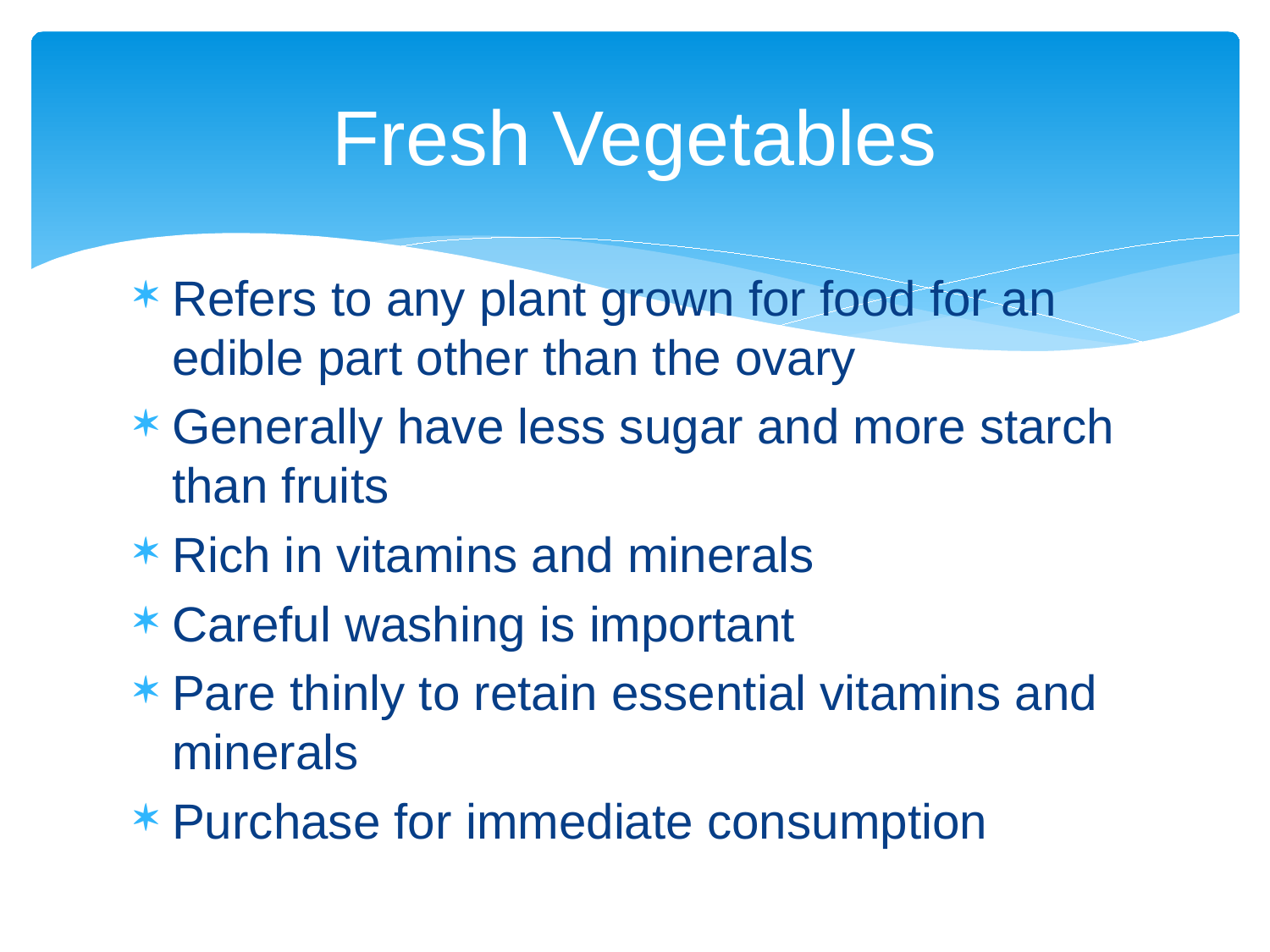

# Fresh Vegetables
Refers to any plant grown for food for an edible part other than the ovary
Generally have less sugar and more starch than fruits
Rich in vitamins and minerals
Careful washing is important
Pare thinly to retain essential vitamins and minerals
Purchase for immediate consumption